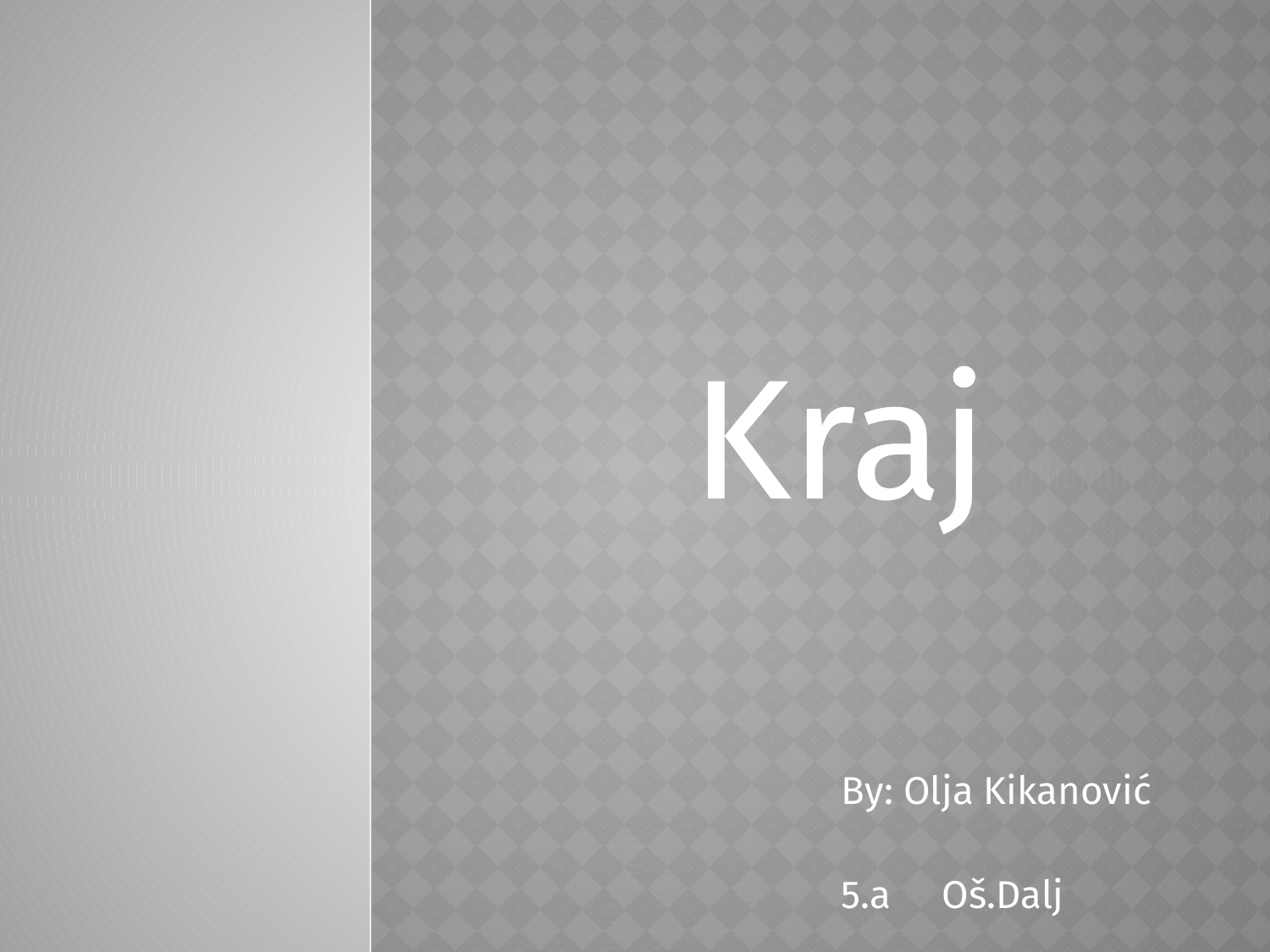

# Kraj
By: Olja Kikanović
5.a     Oš.Dalj